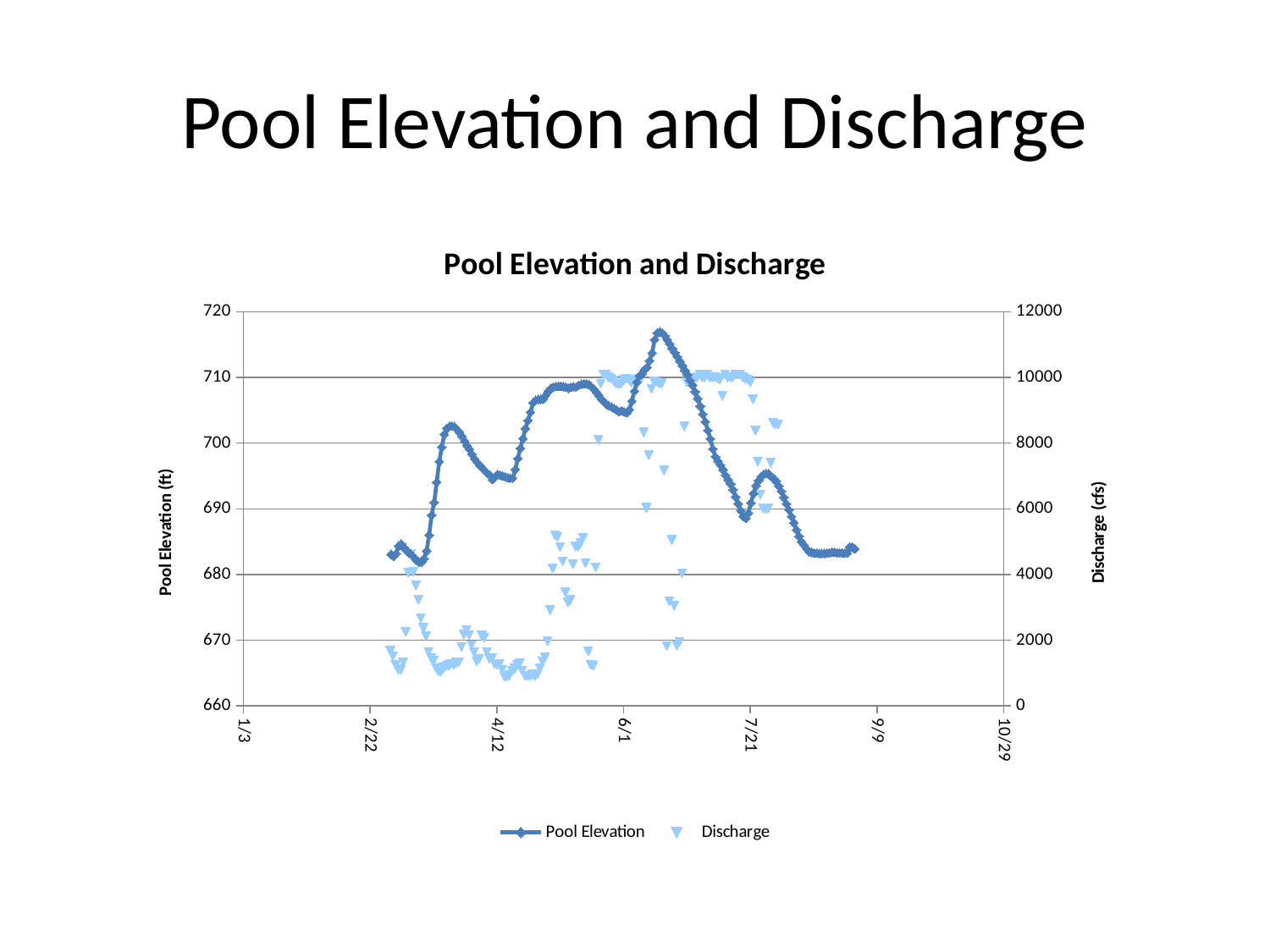

# Pool Elevation and Discharge

### Chart: Pool Elevation and Discharge

| Category |  |  |
|---|---|---|